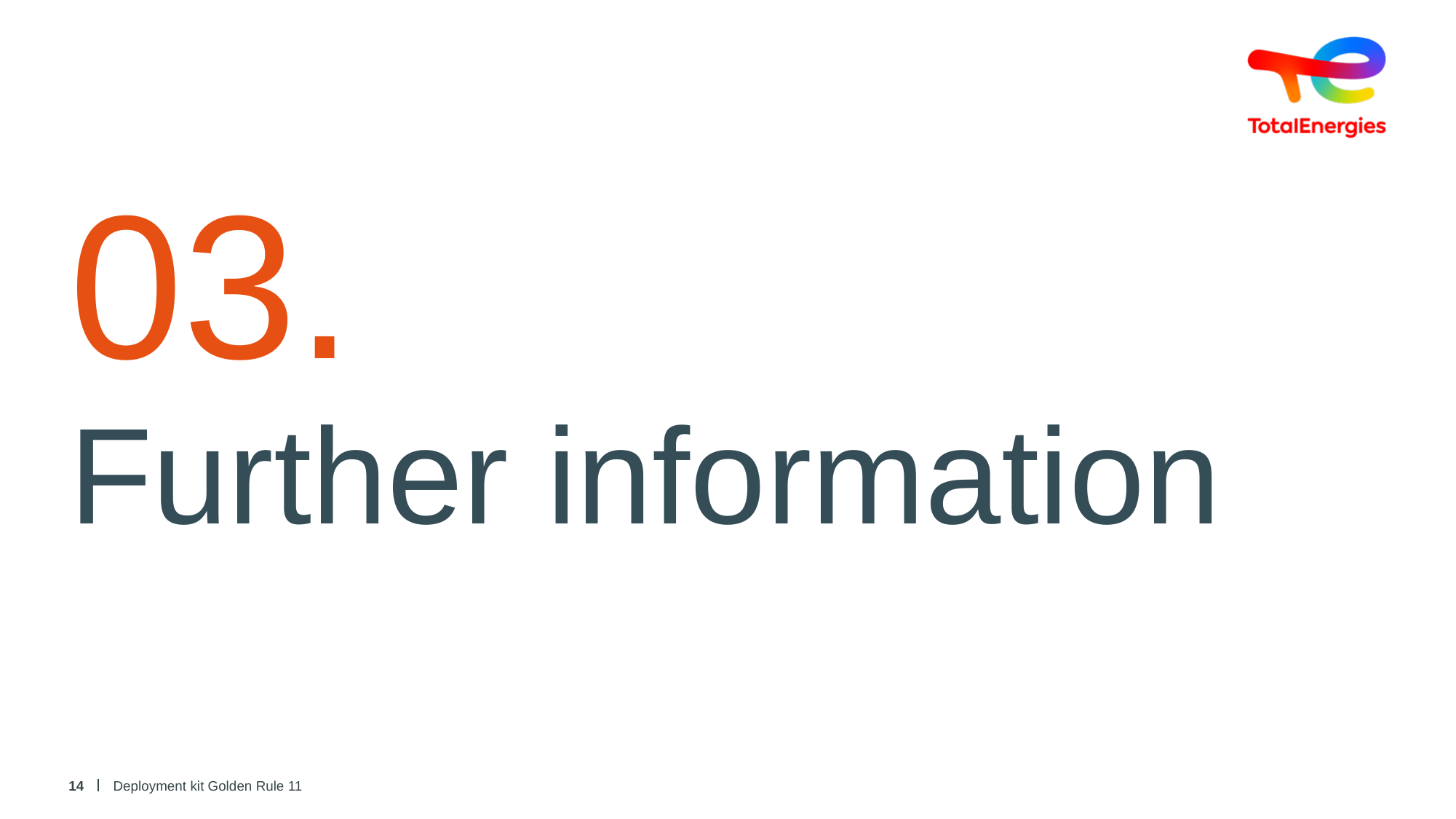

03.
Further information
14
Deployment kit Golden Rule 11